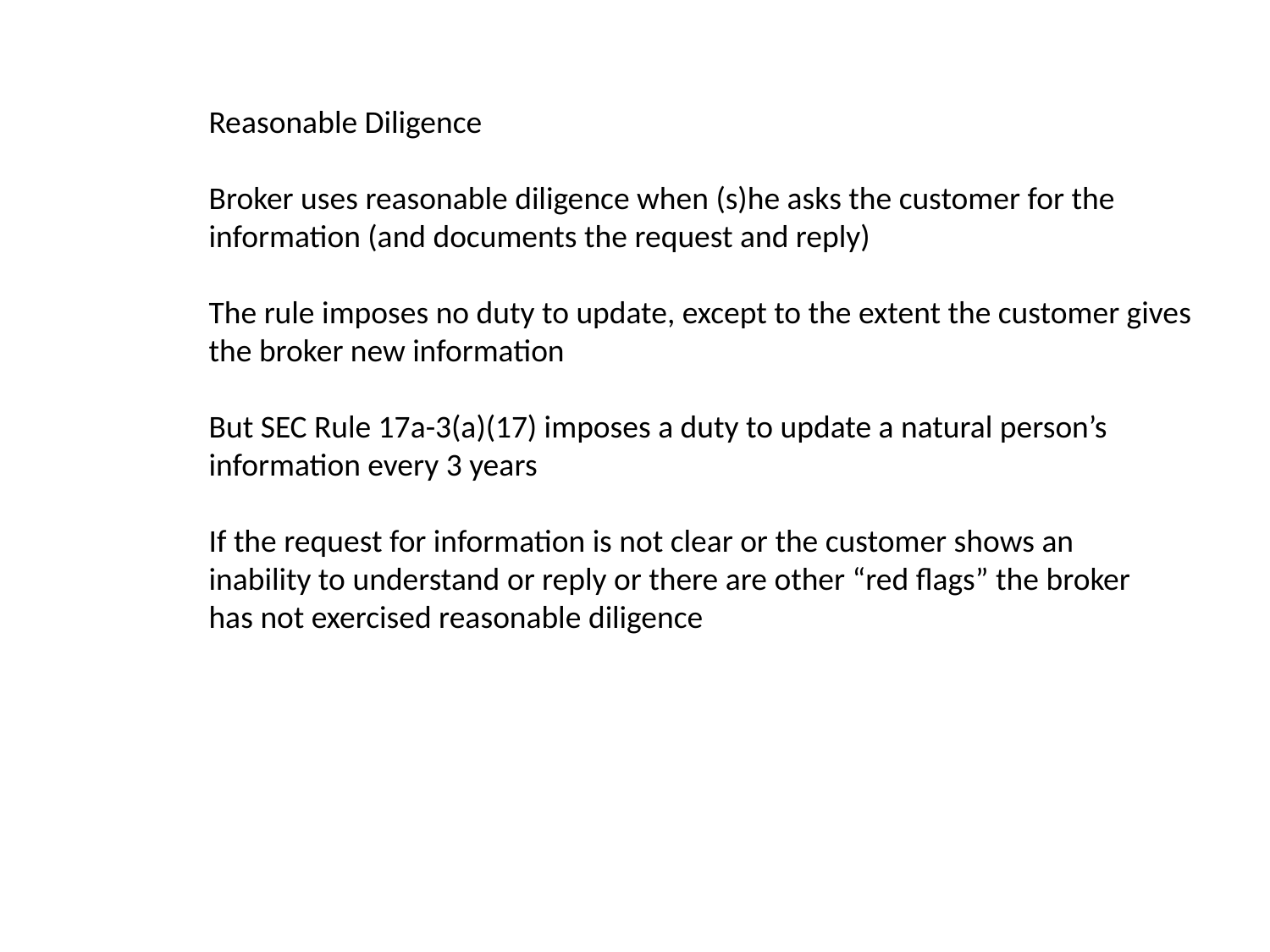

Reasonable Diligence

Broker uses reasonable diligence when (s)he asks the customer for the
information (and documents the request and reply)

The rule imposes no duty to update, except to the extent the customer gives
the broker new information

But SEC Rule 17a-3(a)(17) imposes a duty to update a natural person’s
information every 3 years

If the request for information is not clear or the customer shows an
inability to understand or reply or there are other “red flags” the broker
has not exercised reasonable diligence